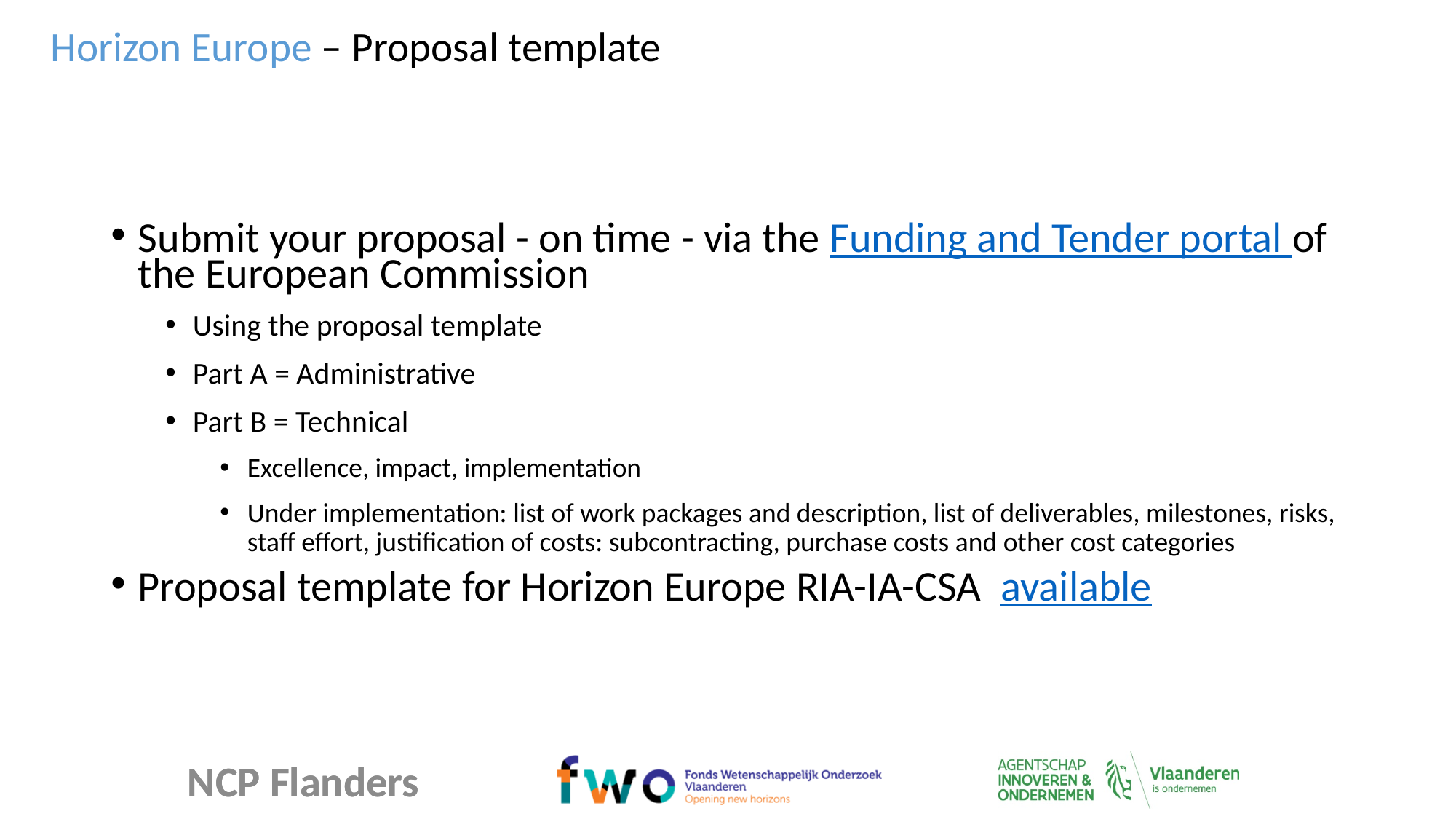

Horizon Europe – Proposal template
Submit your proposal - on time - via the Funding and Tender portal of the European Commission
Using the proposal template
Part A = Administrative
Part B = Technical
Excellence, impact, implementation
Under implementation: list of work packages and description, list of deliverables, milestones, risks, staff effort, justification of costs: subcontracting, purchase costs and other cost categories
Proposal template for Horizon Europe RIA-IA-CSA  available